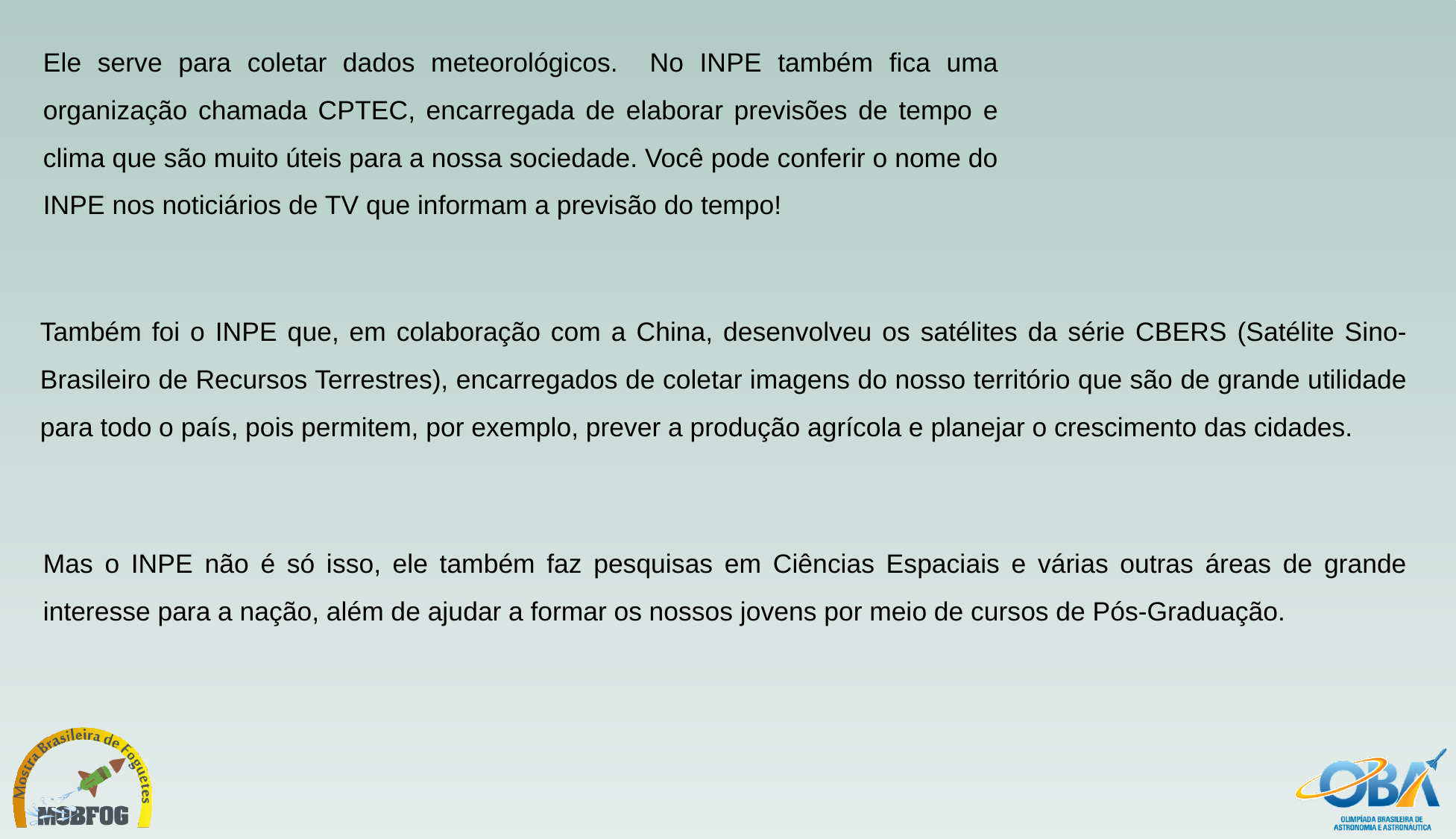

Ele serve para coletar dados meteorológicos.  No INPE também fica uma organização chamada CPTEC, encarregada de elaborar previsões de tempo e clima que são muito úteis para a nossa sociedade. Você pode conferir o nome do INPE nos noticiários de TV que informam a previsão do tempo!
Também foi o INPE que, em colaboração com a China, desenvolveu os satélites da série CBERS (Satélite Sino-Brasileiro de Recursos Terrestres), encarregados de coletar imagens do nosso território que são de grande utilidade para todo o país, pois permitem, por exemplo, prever a produção agrícola e planejar o crescimento das cidades.
Mas o INPE não é só isso, ele também faz pesquisas em Ciências Espaciais e várias outras áreas de grande interesse para a nação, além de ajudar a formar os nossos jovens por meio de cursos de Pós-Graduação.